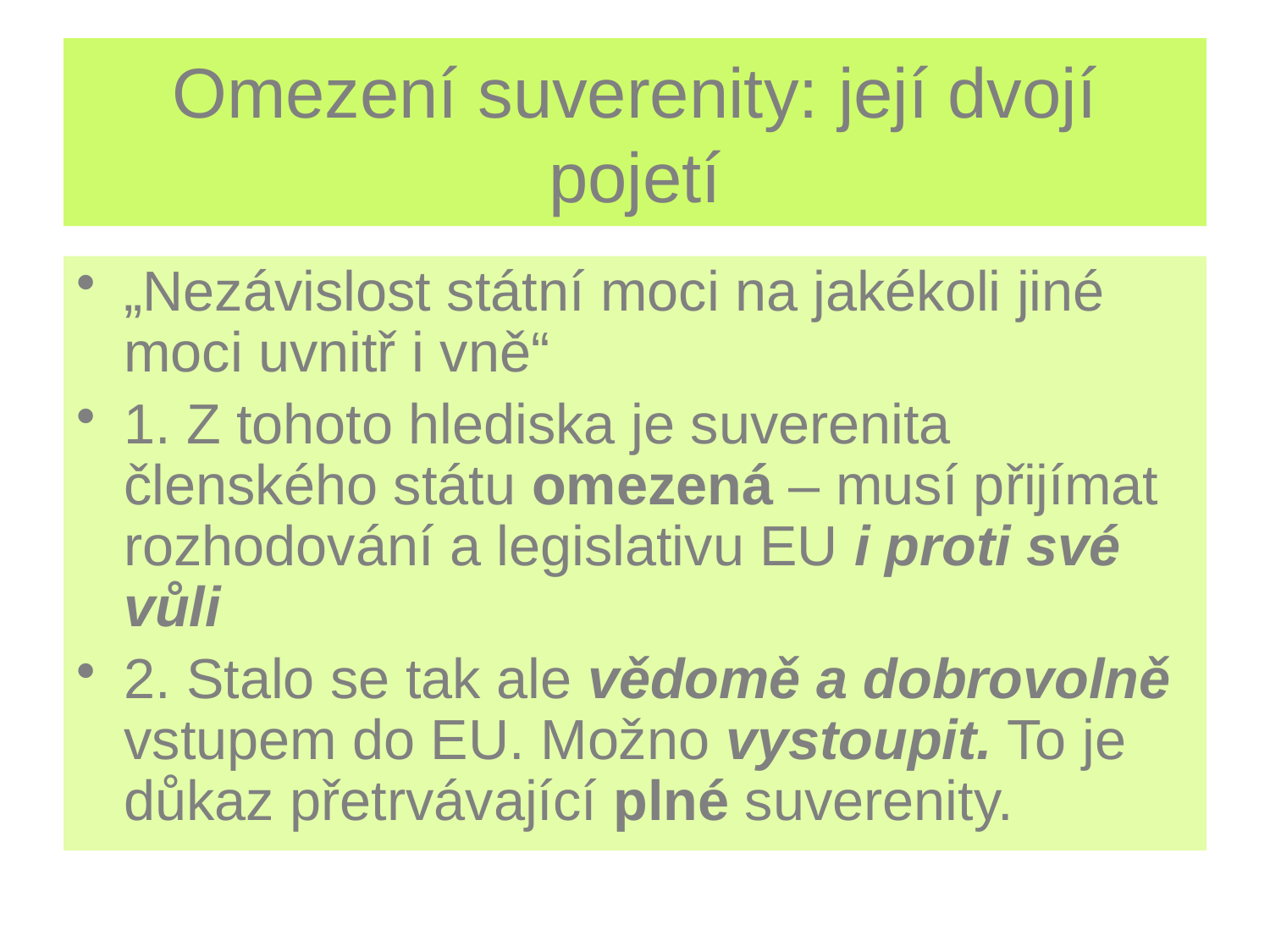

# Omezení suverenity: její dvojí pojetí
„Nezávislost státní moci na jakékoli jiné moci uvnitř i vně“
1. Z tohoto hlediska je suverenita členského státu omezená – musí přijímat rozhodování a legislativu EU i proti své vůli
2. Stalo se tak ale vědomě a dobrovolně vstupem do EU. Možno vystoupit. To je důkaz přetrvávající plné suverenity.